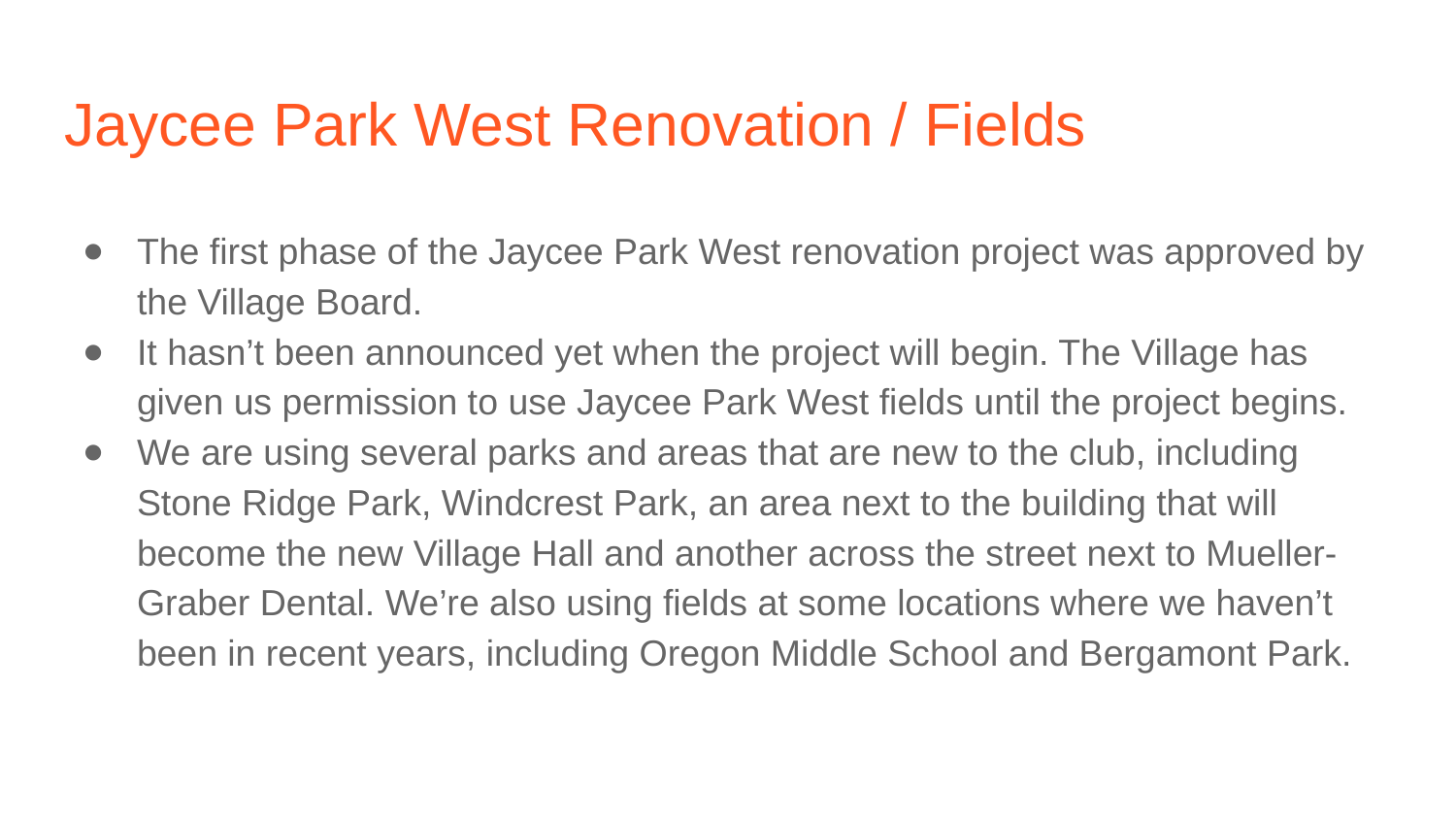

# Jaycee Park West Renovation / Fields
The first phase of the Jaycee Park West renovation project was approved by the Village Board.
It hasn’t been announced yet when the project will begin. The Village has given us permission to use Jaycee Park West fields until the project begins.
We are using several parks and areas that are new to the club, including Stone Ridge Park, Windcrest Park, an area next to the building that will become the new Village Hall and another across the street next to Mueller-Graber Dental. We’re also using fields at some locations where we haven’t been in recent years, including Oregon Middle School and Bergamont Park.